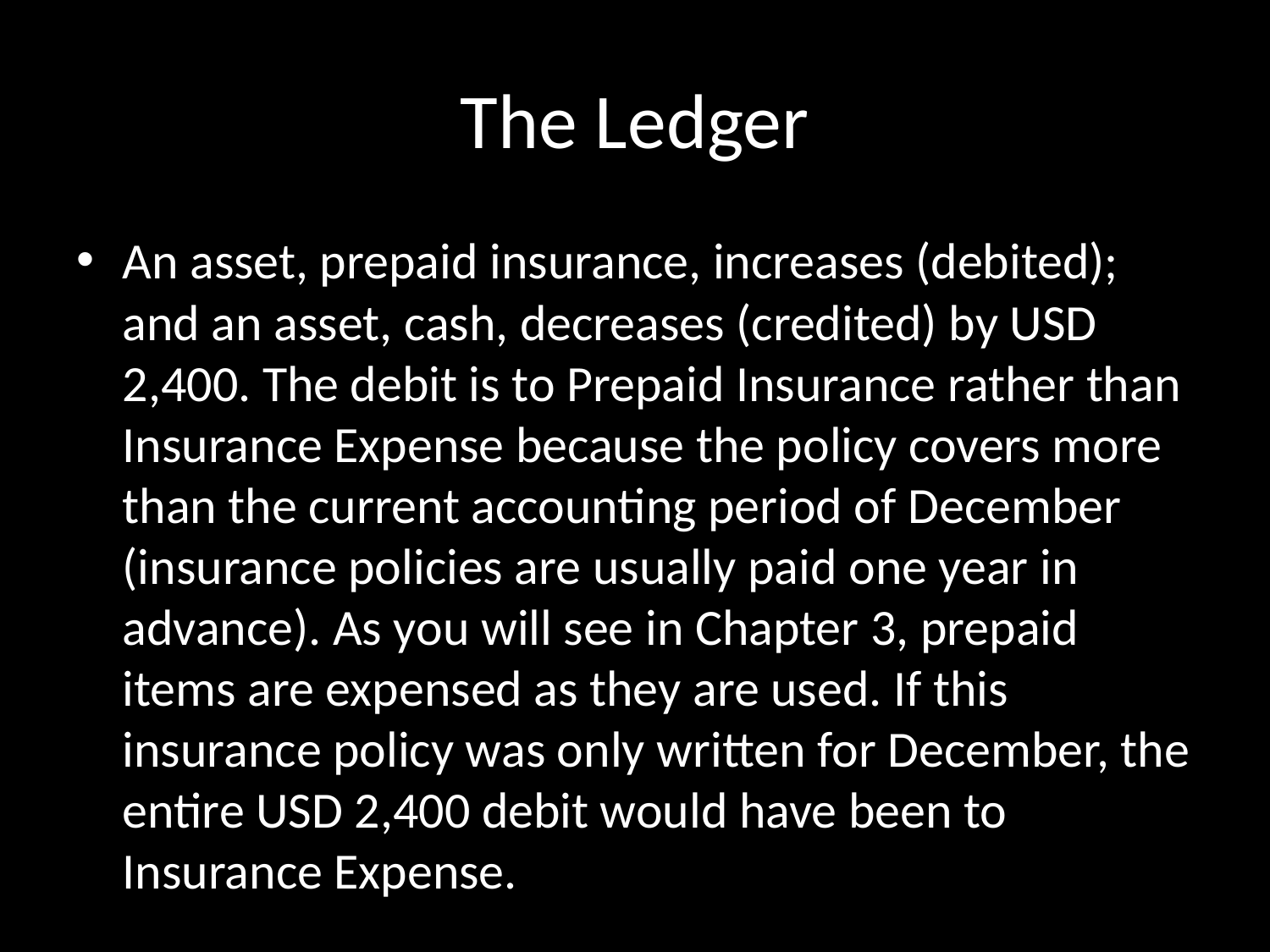

# The Ledger
An asset, prepaid insurance, increases (debited); and an asset, cash, decreases (credited) by USD 2,400. The debit is to Prepaid Insurance rather than Insurance Expense because the policy covers more than the current accounting period of December (insurance policies are usually paid one year in advance). As you will see in Chapter 3, prepaid items are expensed as they are used. If this insurance policy was only written for December, the entire USD 2,400 debit would have been to Insurance Expense.